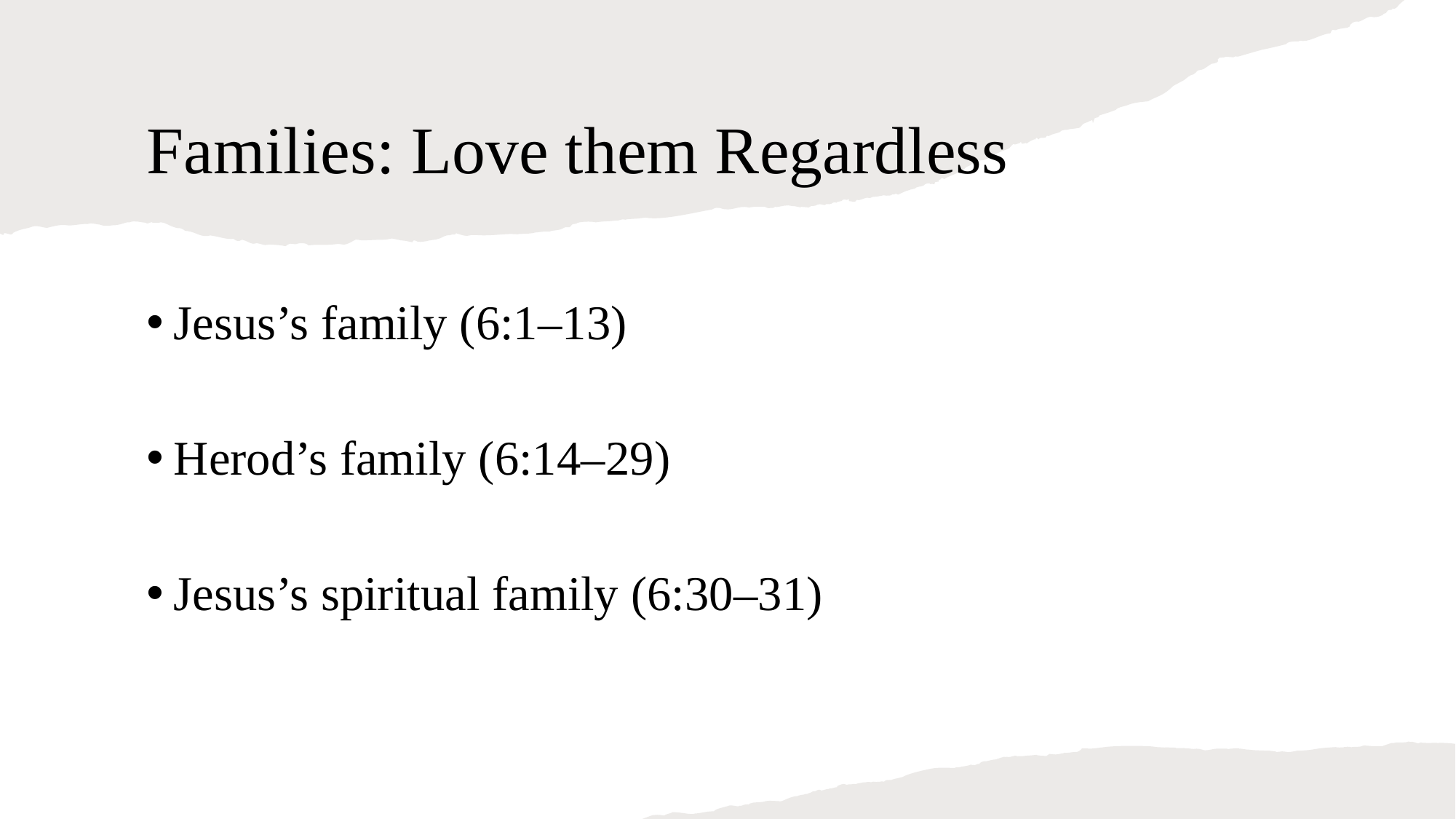

# Families: Love them Regardless
Jesus’s family (6:1–13)

Herod’s family (6:14–29)

Jesus’s spiritual family (6:30–31)